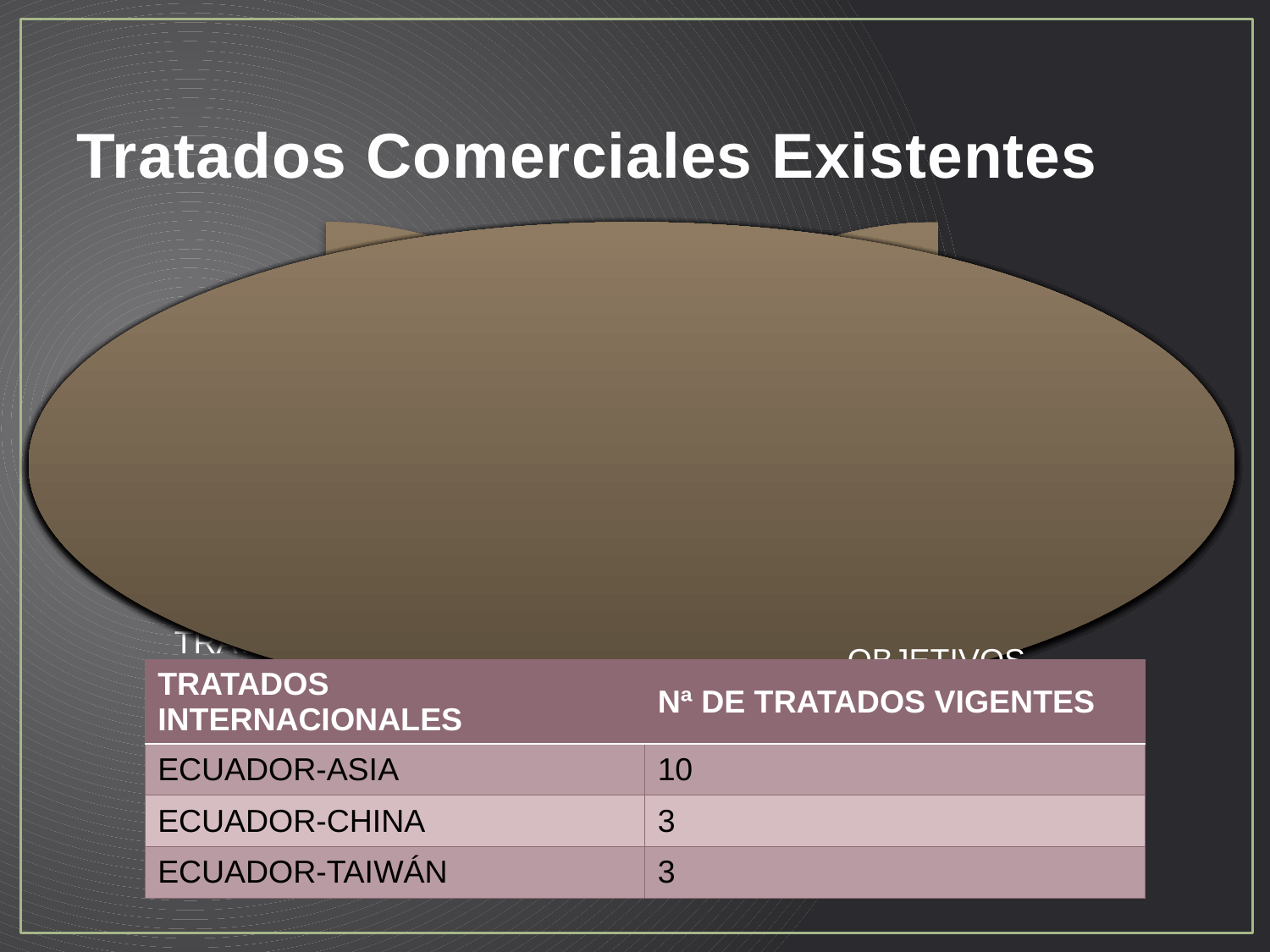

# Tratados Comerciales Existentes
OBJETIVOS
Acuerdos de Voluntades
Desarrollo
Cooperación
Integración
Solidaridad
| TRATADOS INTERNACIONALES | Nª DE TRATADOS VIGENTES |
| --- | --- |
| ECUADOR-ASIA | 10 |
| ECUADOR-CHINA | 3 |
| ECUADOR-TAIWÁN | 3 |